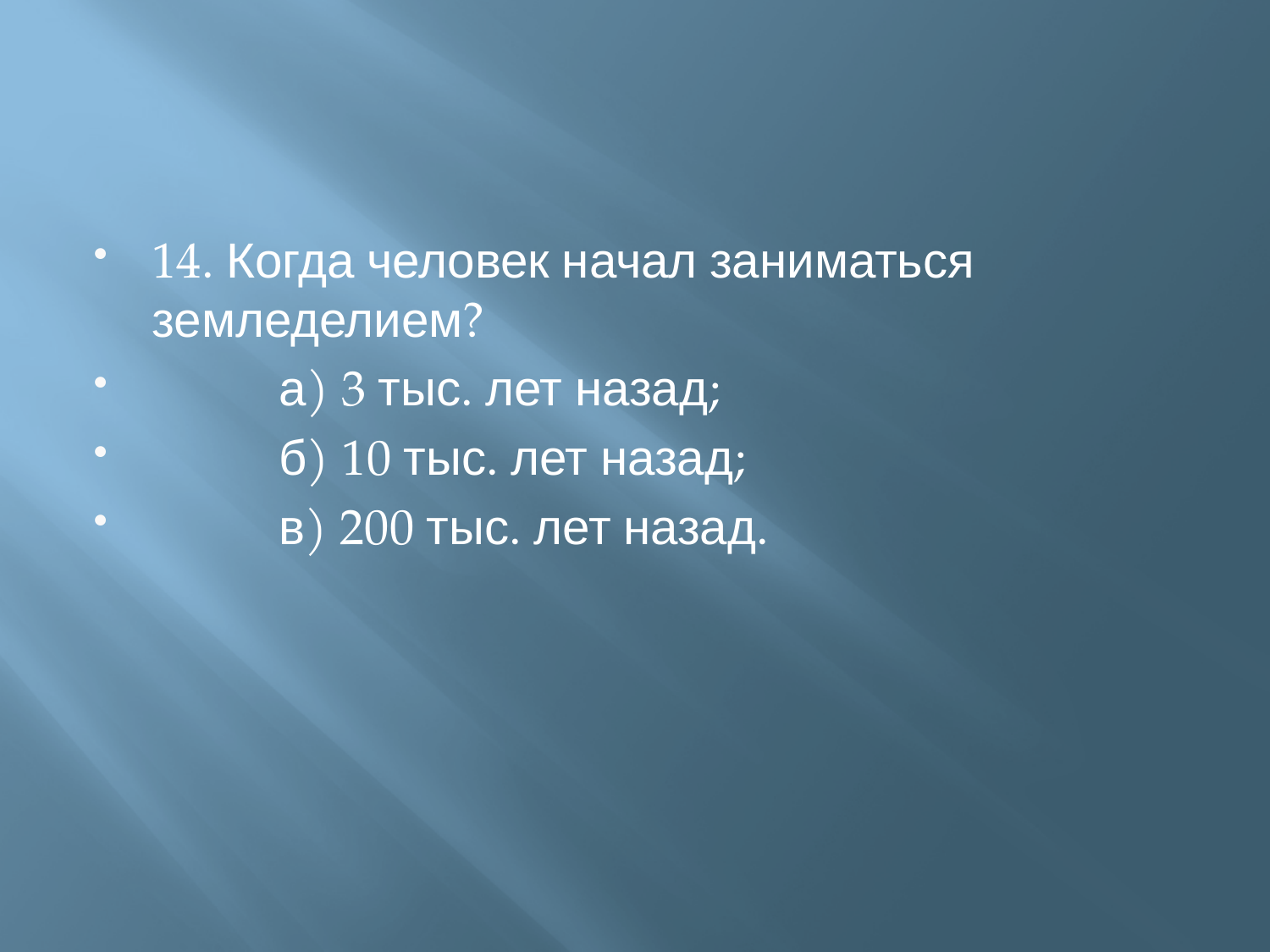

#
14. Когда человек начал заниматься земледелием?
	а) 3 тыс. лет назад;
	б) 10 тыс. лет назад;
	в) 200 тыс. лет назад.